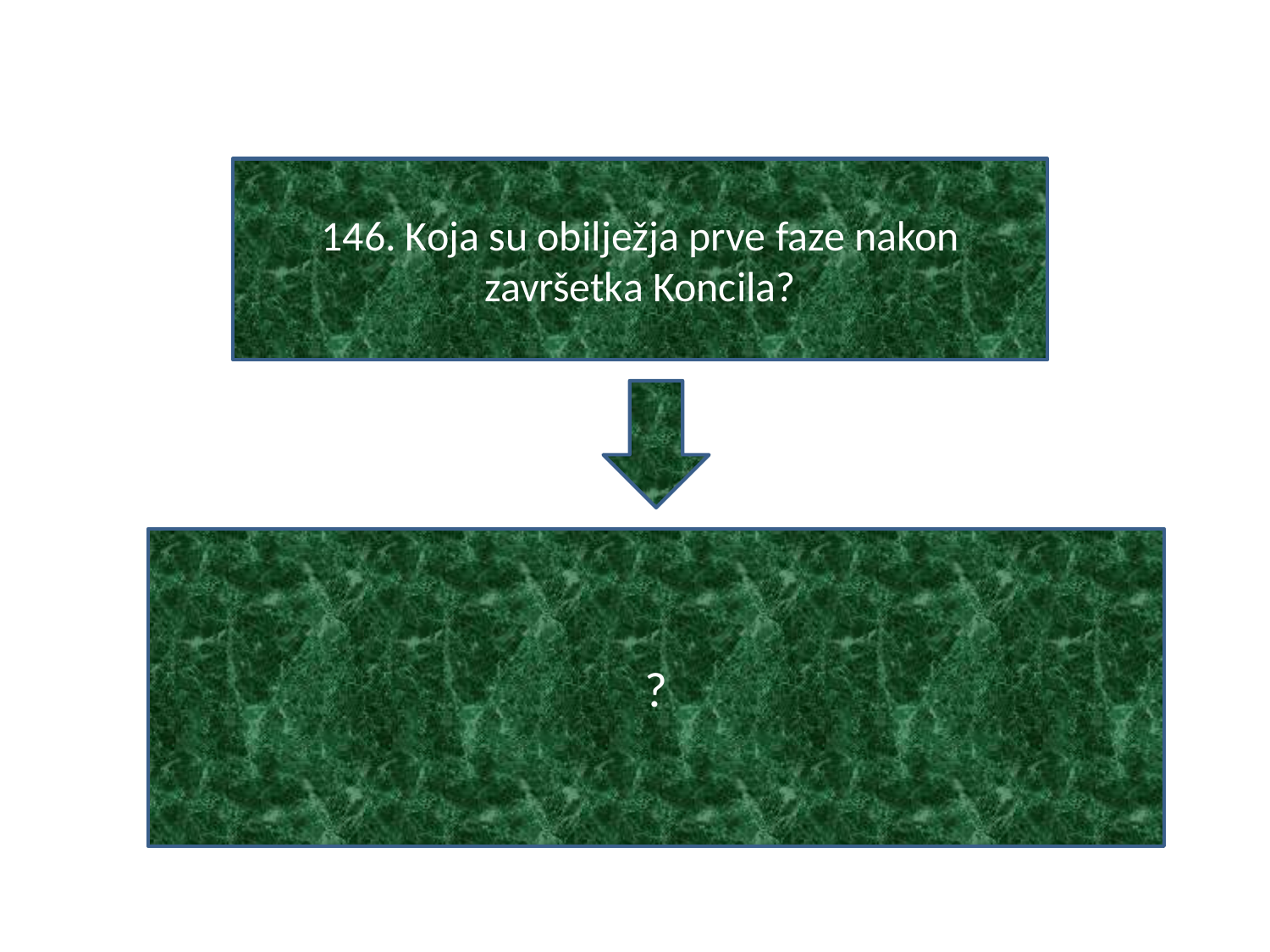

#
146. Koja su obilježja prve faze nakon završetka Koncila?

?